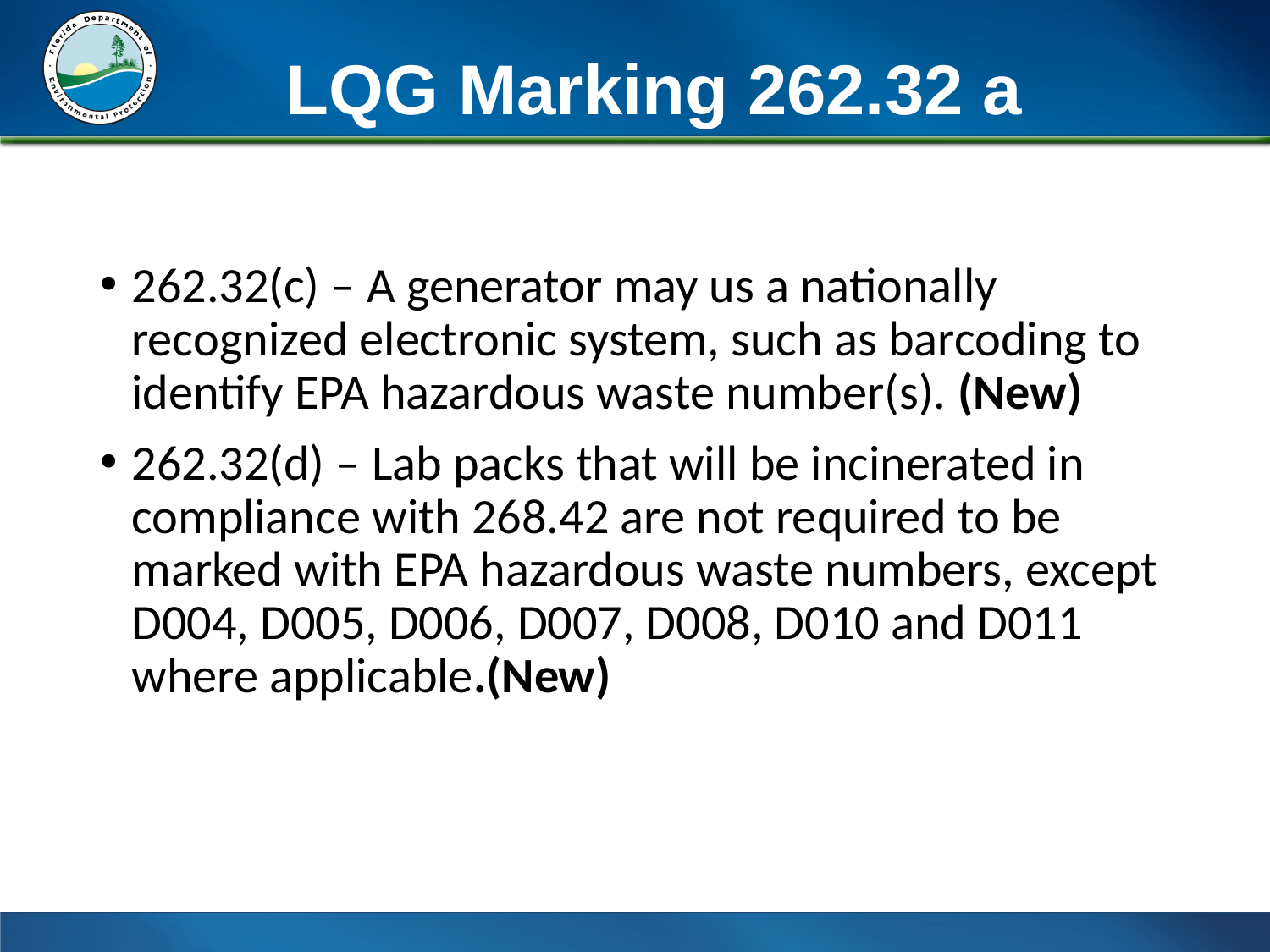

# LQG Marking 262.32 a
262.32(c) – A generator may us a nationally recognized electronic system, such as barcoding to identify EPA hazardous waste number(s). (New)
262.32(d) – Lab packs that will be incinerated in compliance with 268.42 are not required to be marked with EPA hazardous waste numbers, except D004, D005, D006, D007, D008, D010 and D011 where applicable.(New)